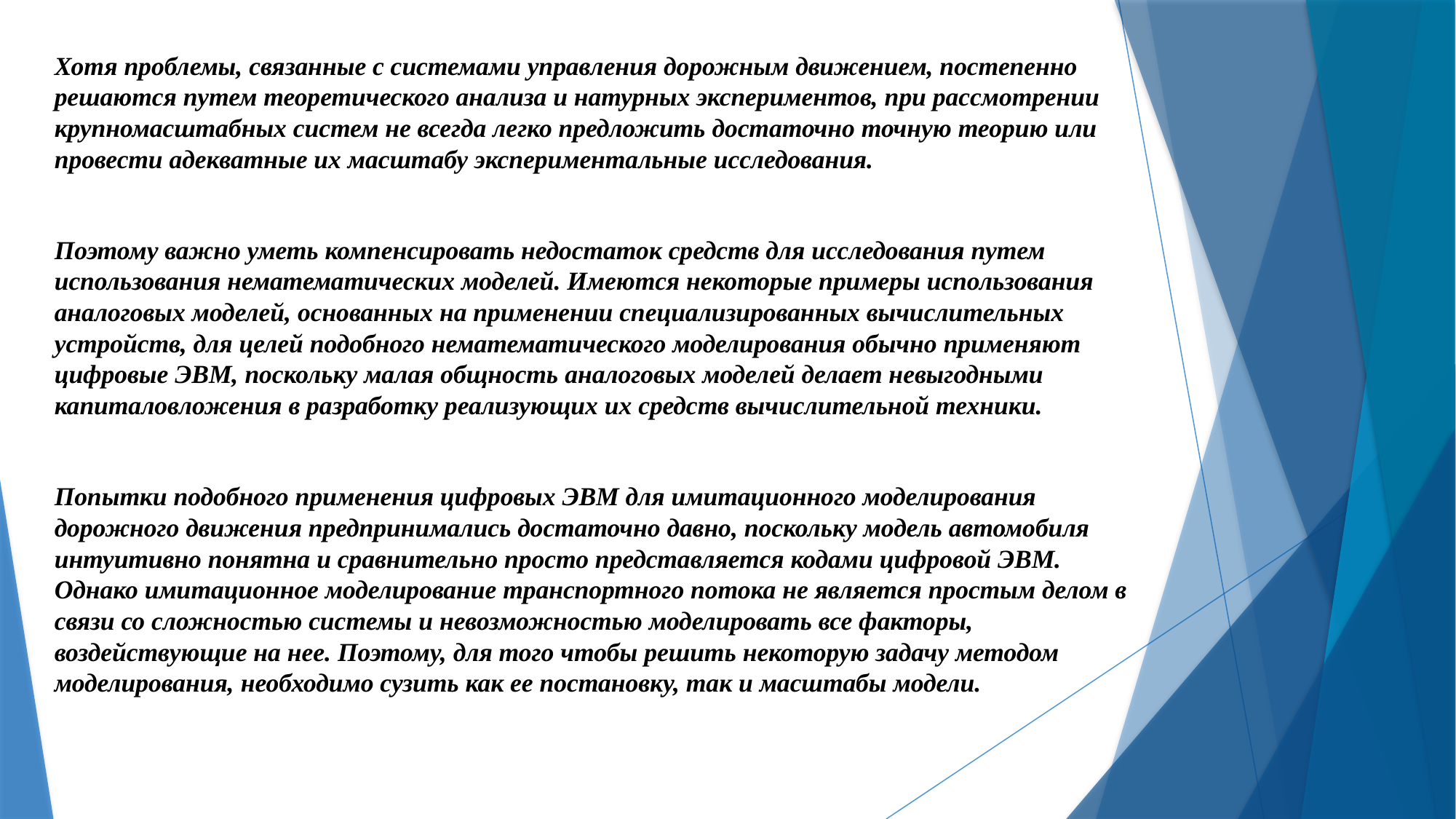

Хотя проблемы, связанные с системами управления дорожным движением, постепенно решаются путем теоретического анализа и натурных экспериментов, при рассмотрении крупномасштабных систем не всегда легко предложить достаточно точную теорию или провести адекватные их масштабу экспериментальные исследования.

Поэтому важно уметь компенсировать недостаток средств для исследования путем использования нематематических моделей. Имеются некоторые примеры использования аналоговых моделей, основанных на применении специализированных вычислительных устройств, для целей подобного нематематического моделирования обычно применяют цифровые ЭВМ, поскольку малая общность аналоговых моделей делает невыгодными капиталовложения в разработку реализующих их средств вычислительной техники.

Попытки подобного применения цифровых ЭВМ для имитационного моделирования дорожного движения предпринимались достаточно давно, поскольку модель автомобиля интуитивно понятна и сравнительно просто представляется кодами цифровой ЭВМ. Однако имитационное моделирование транспортного потока не является простым делом в связи со сложностью системы и невозможностью моделировать все факторы, воздействующие на нее. Поэтому, для того чтобы решить некоторую задачу методом моделирования, необходимо сузить как ее постановку, так и масштабы модели.